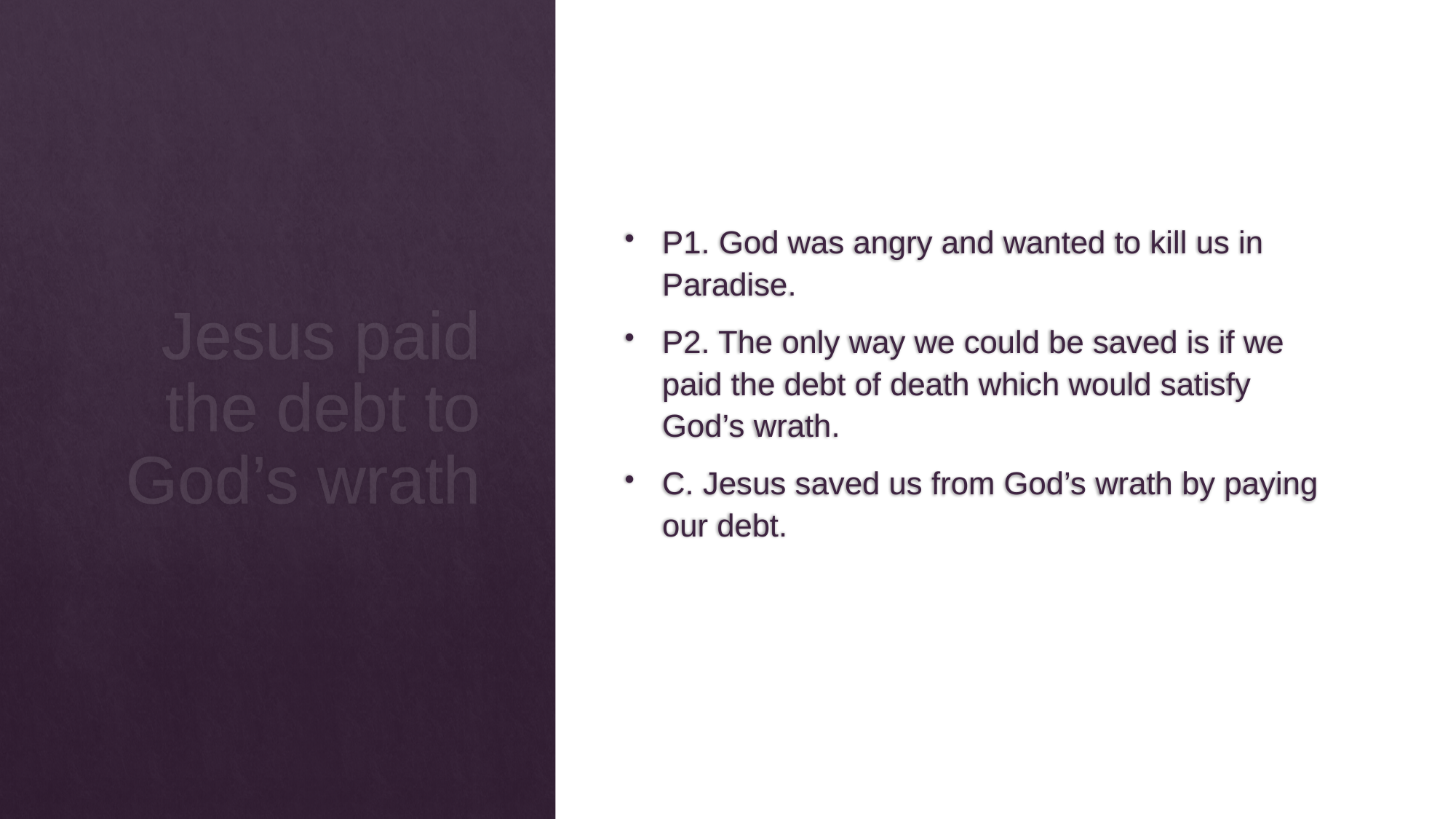

P1. God was angry and wanted to kill us in Paradise.
P2. The only way we could be saved is if we paid the debt of death which would satisfy God’s wrath.
C. Jesus saved us from God’s wrath by paying our debt.

# Jesus paid the debt to God’s wrath